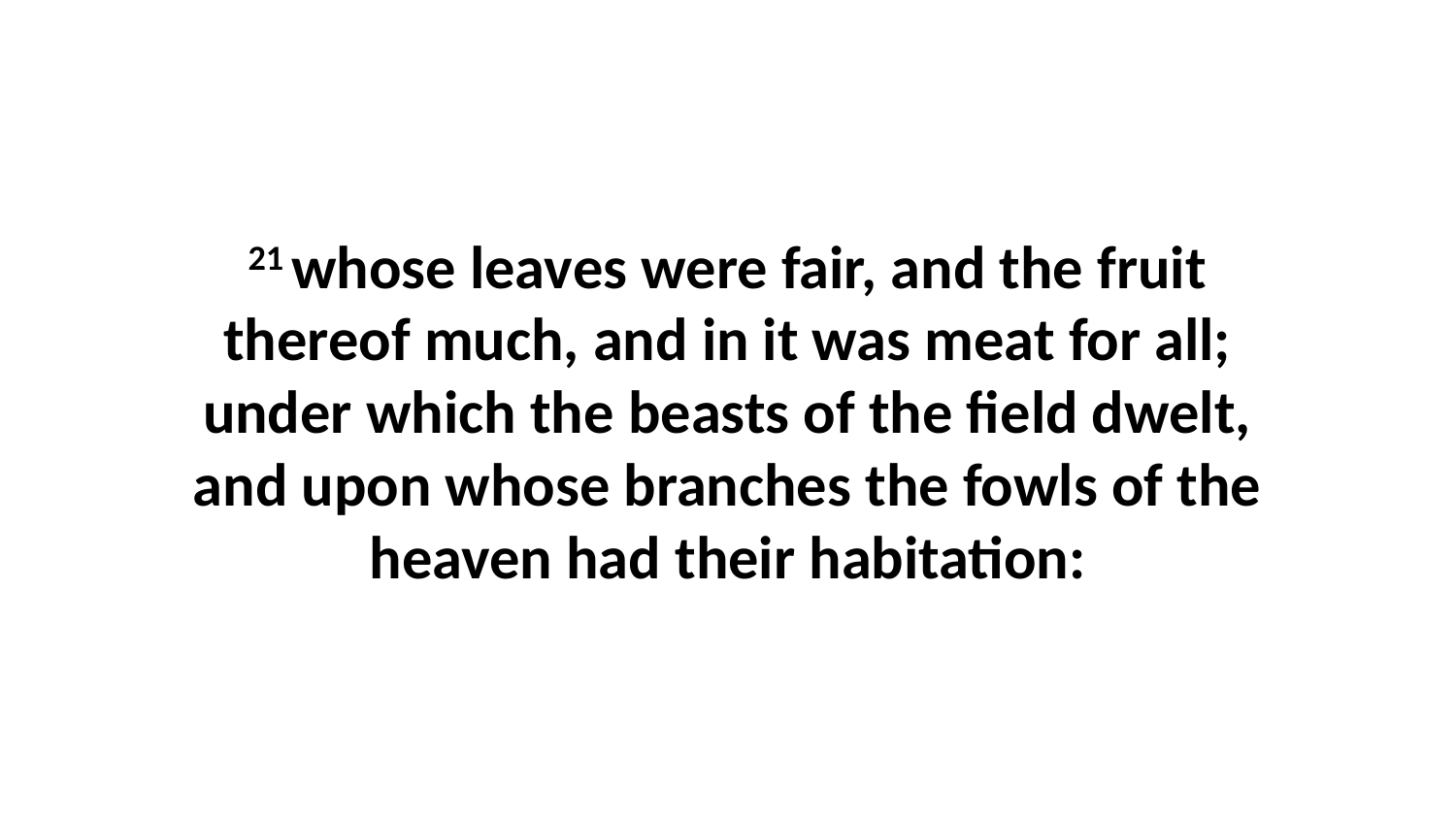

21 whose leaves were fair, and the fruit thereof much, and in it was meat for all; under which the beasts of the field dwelt, and upon whose branches the fowls of the heaven had their habitation: